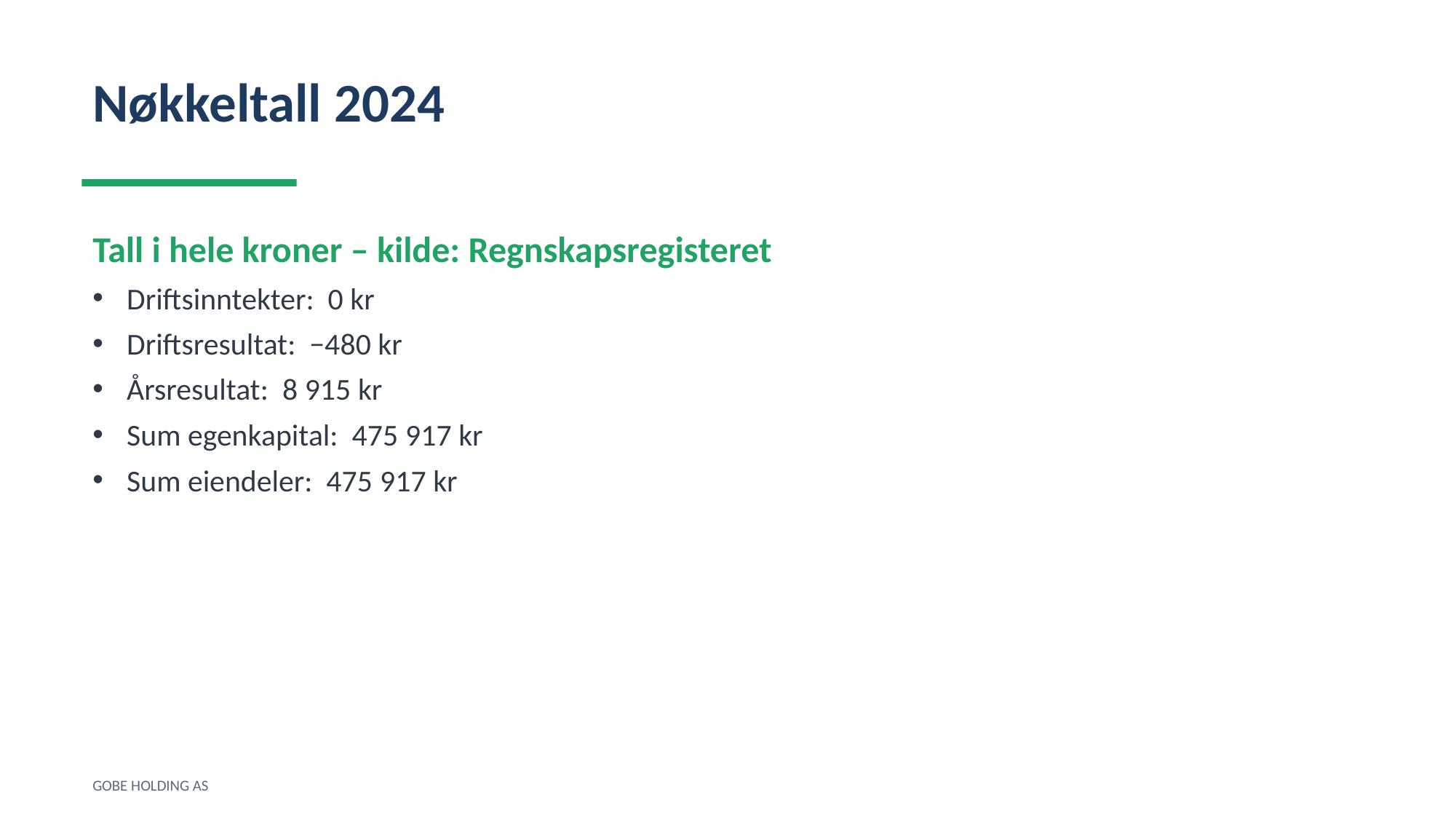

Nøkkeltall 2024

Tall i hele kroner – kilde: Regnskapsregisteret
Driftsinntekter:  0 kr
Driftsresultat:  −480 kr
Årsresultat:  8 915 kr
Sum egenkapital:  475 917 kr
Sum eiendeler:  475 917 kr
GOBE HOLDING AS